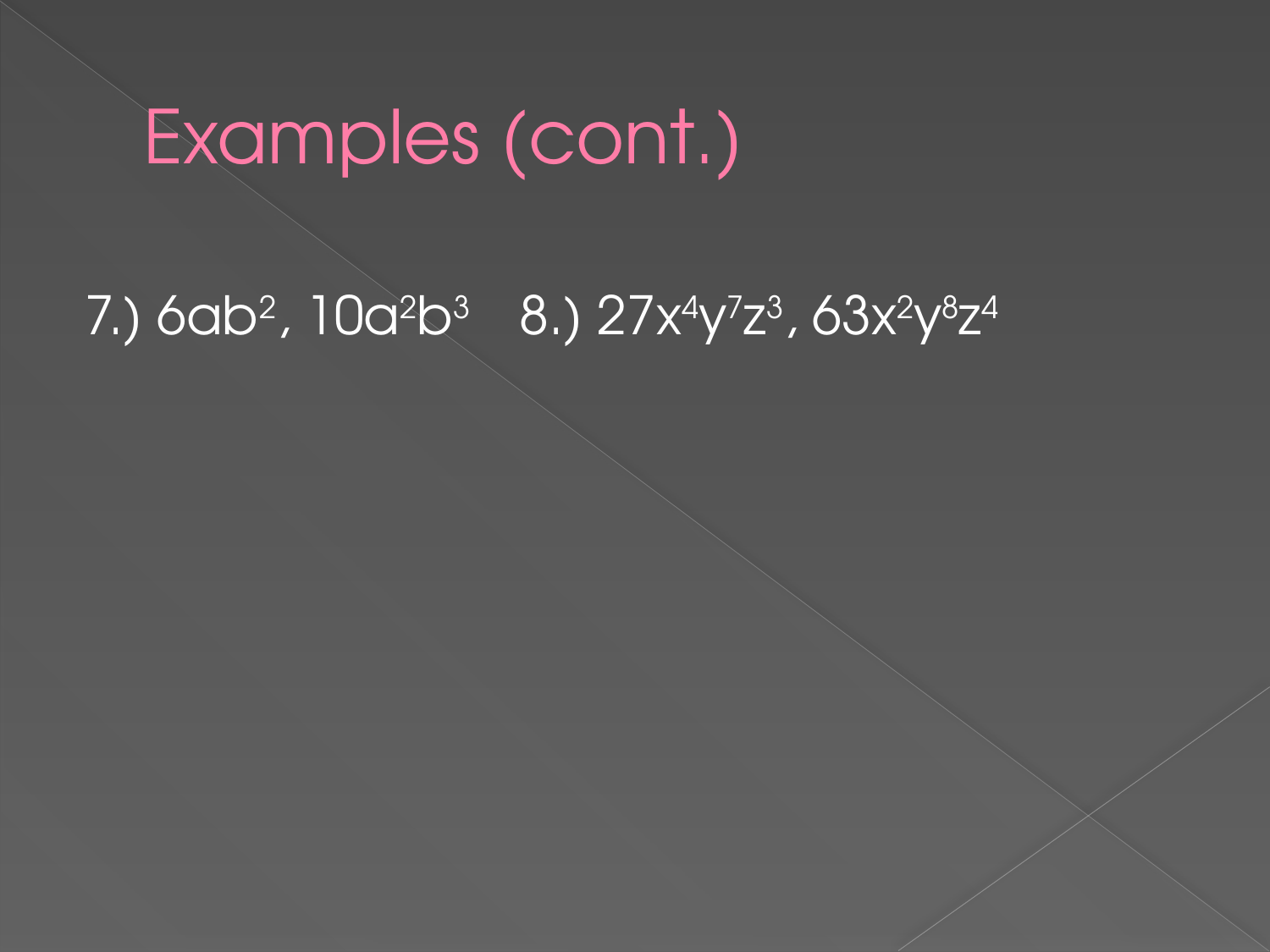

# Examples (cont.)
7.) 6ab2, 10a2b3 	8.) 27x4y7z3, 63x2y8z4